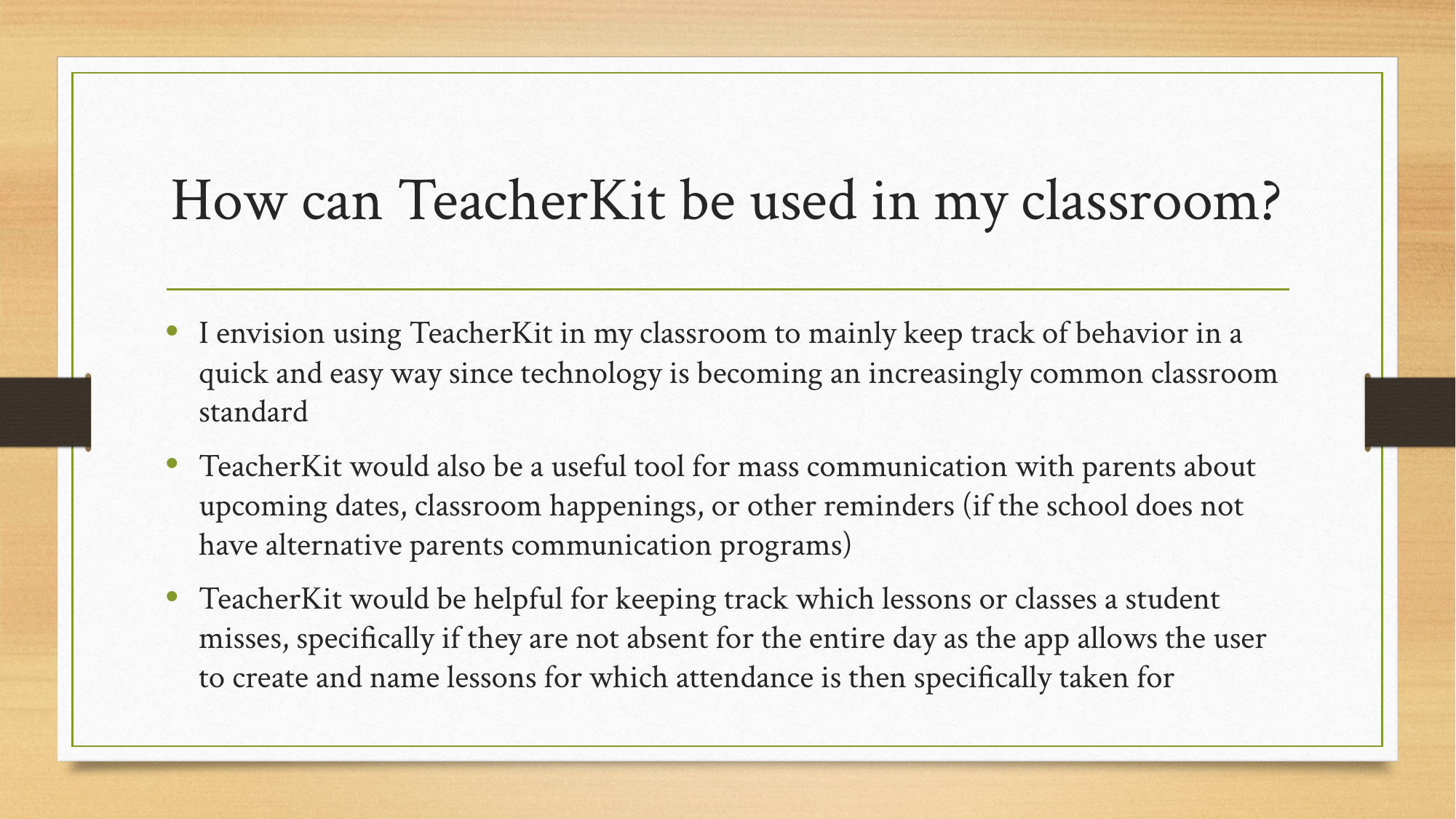

# How can TeacherKit be used in my classroom?
I envision using TeacherKit in my classroom to mainly keep track of behavior in a quick and easy way since technology is becoming an increasingly common classroom standard
TeacherKit would also be a useful tool for mass communication with parents about upcoming dates, classroom happenings, or other reminders (if the school does not have alternative parents communication programs)
TeacherKit would be helpful for keeping track which lessons or classes a student misses, specifically if they are not absent for the entire day as the app allows the user to create and name lessons for which attendance is then specifically taken for